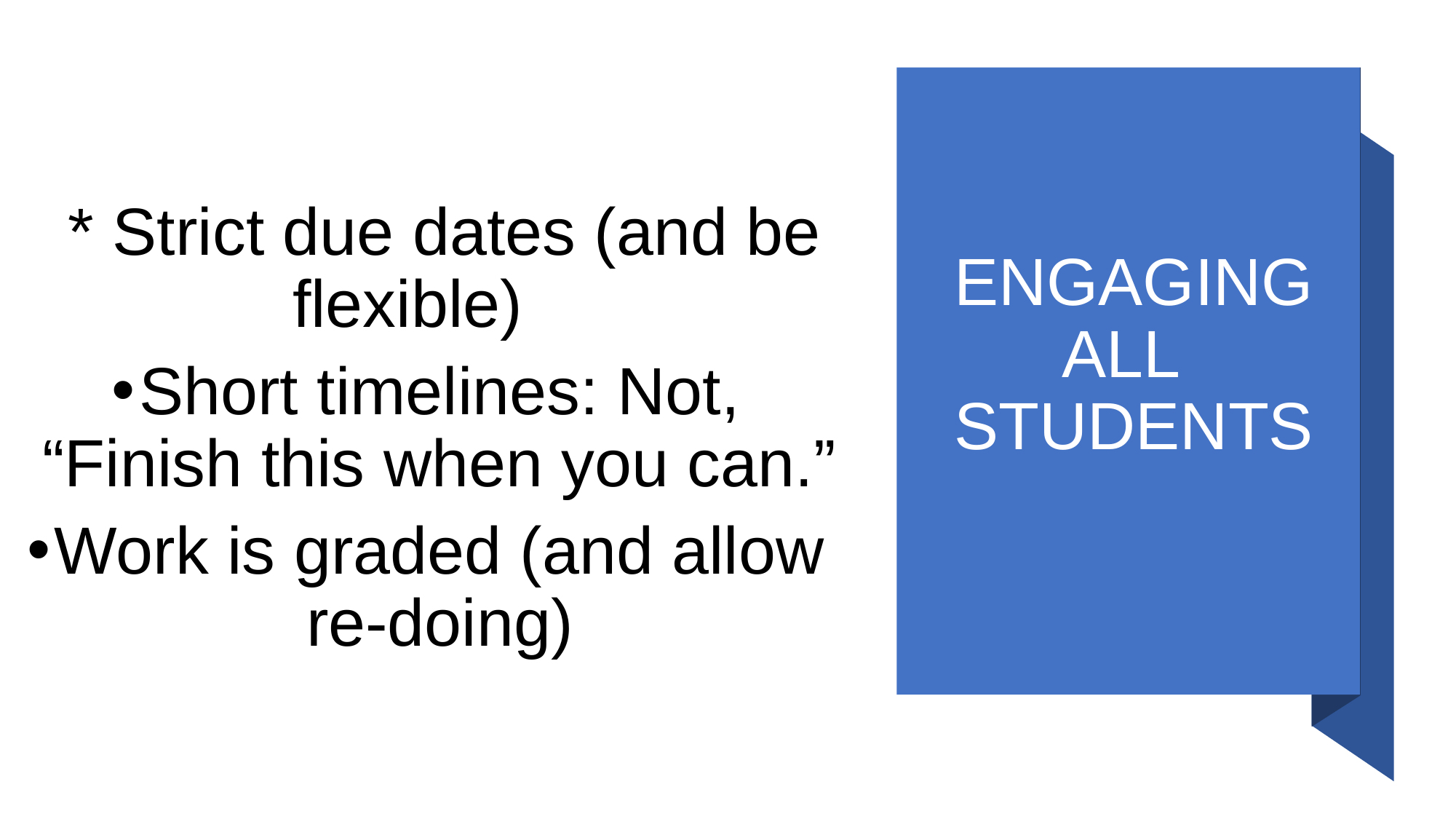

* Strict due dates (and be flexible)
Short timelines: Not, “Finish this when you can.”
Work is graded (and allow re-doing)

# ENGAGING ALL STUDENTS